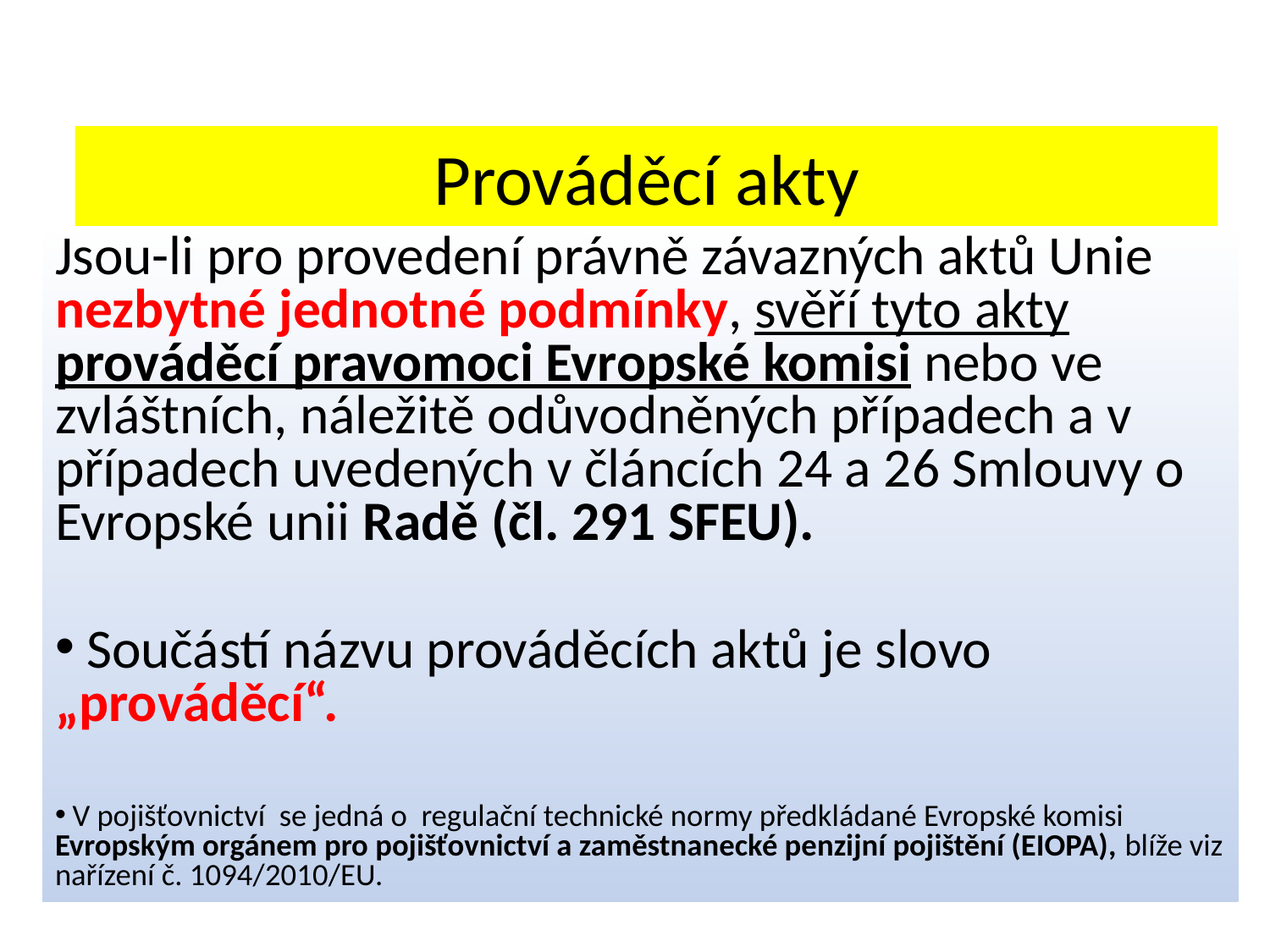

# Prováděcí akty
Jsou-li pro provedení právně závazných aktů Unie nezbytné jednotné podmínky, svěří tyto akty prováděcí pravomoci Evropské komisi nebo ve zvláštních, náležitě odůvodněných případech a v případech uvedených v článcích 24 a 26 Smlouvy o Evropské unii Radě (čl. 291 SFEU).

 Součástí názvu prováděcích aktů je slovo „prováděcí“.

 V pojišťovnictví  se jedná o  regulační technické normy předkládané Evropské komisi Evropským orgánem pro pojišťovnictví a zaměstnanecké penzijní pojištění (EIOPA), blíže viz nařízení č. 1094/2010/EU.